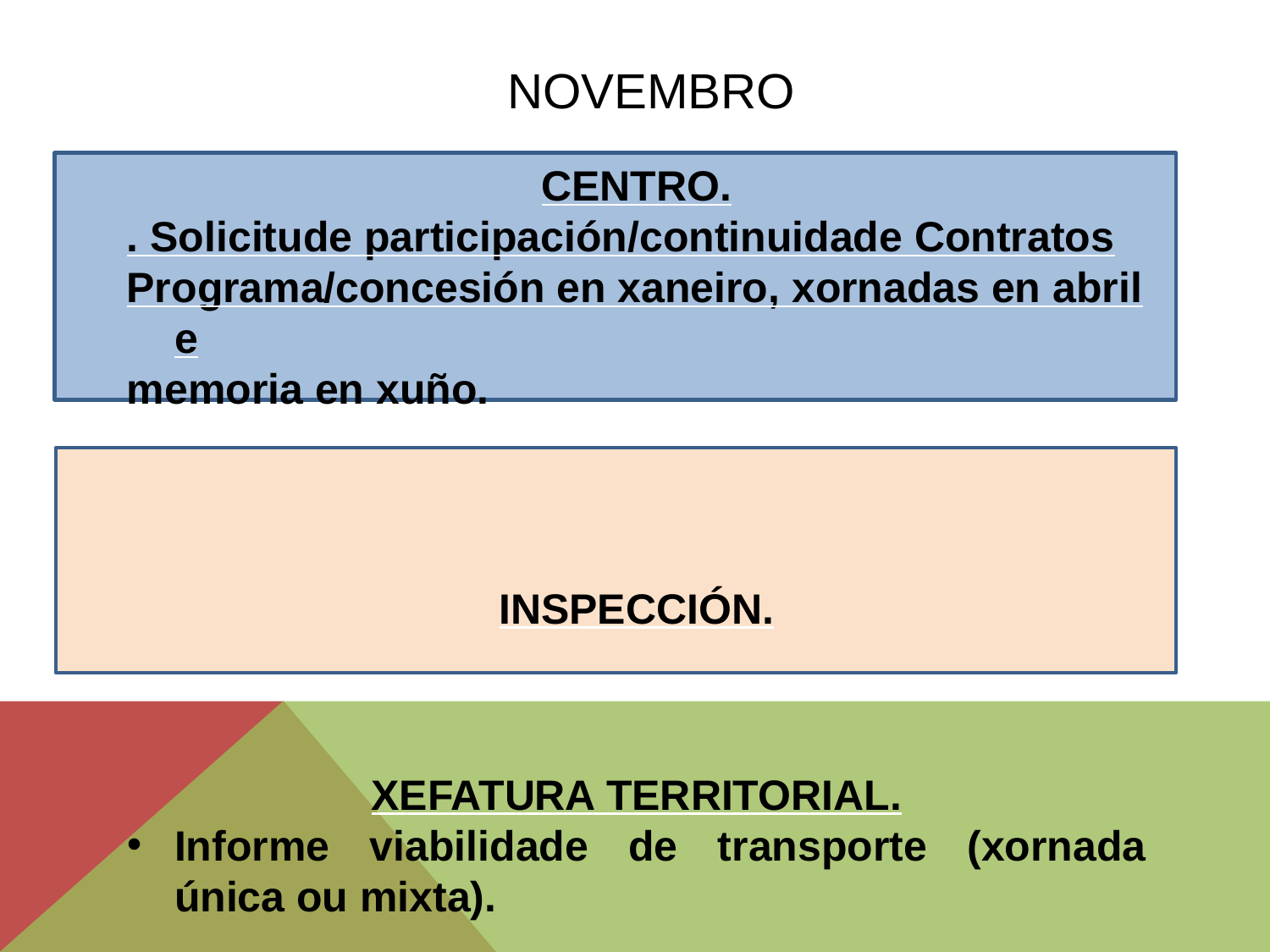

NOVEMBRO

CENTRO.
. Solicitude participación/continuidade Contratos
Programa/concesión en xaneiro, xornadas en abril e
memoria en xuño.

INSPECCIÓN.

XEFATURA TERRITORIAL.
Informe viabilidade de transporte (xornada única ou mixta).